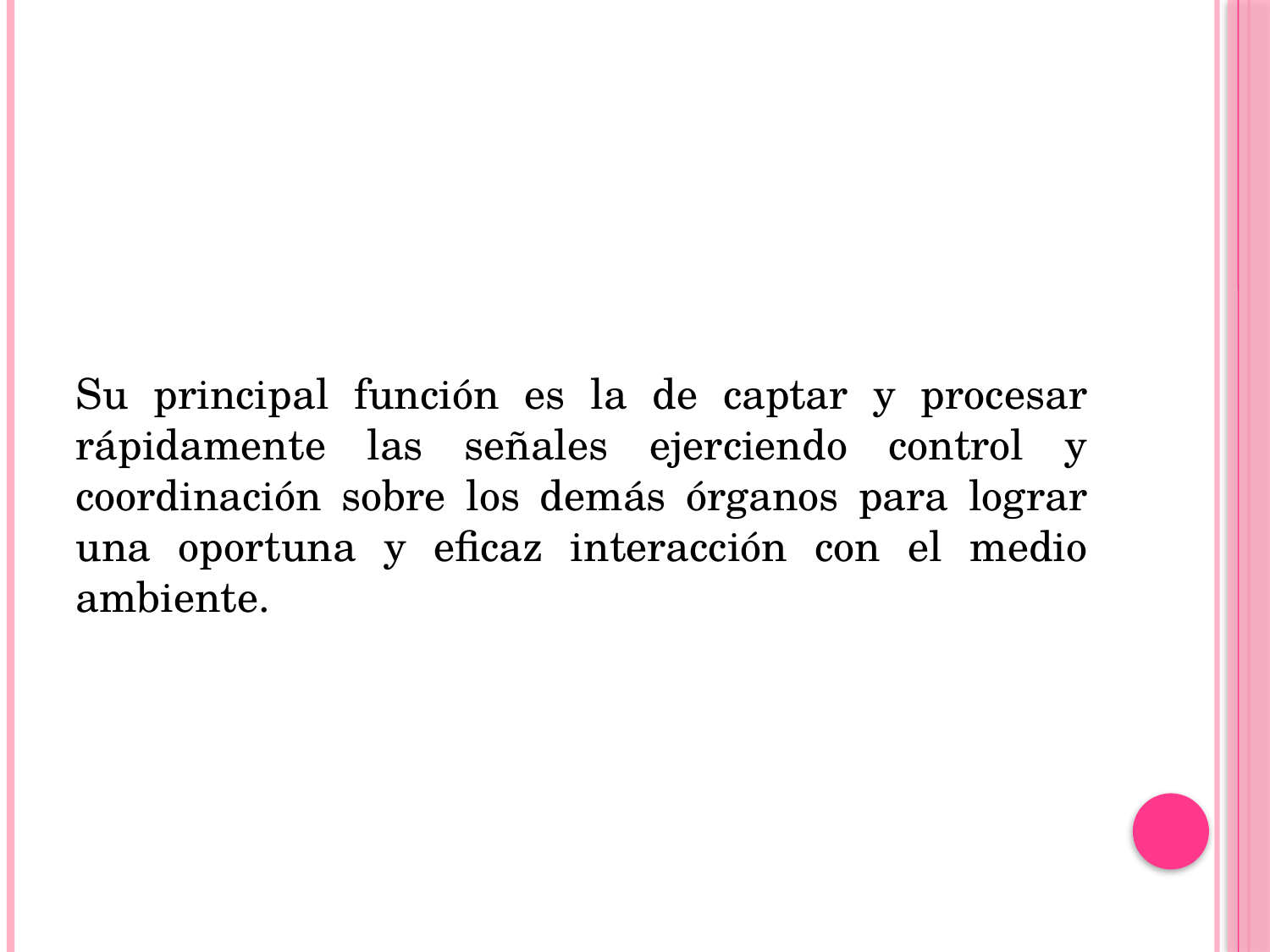

Su principal función es la de captar y procesar rápidamente las señales ejerciendo control y coordinación sobre los demás órganos para lograr una oportuna y eficaz interacción con el medio ambiente.